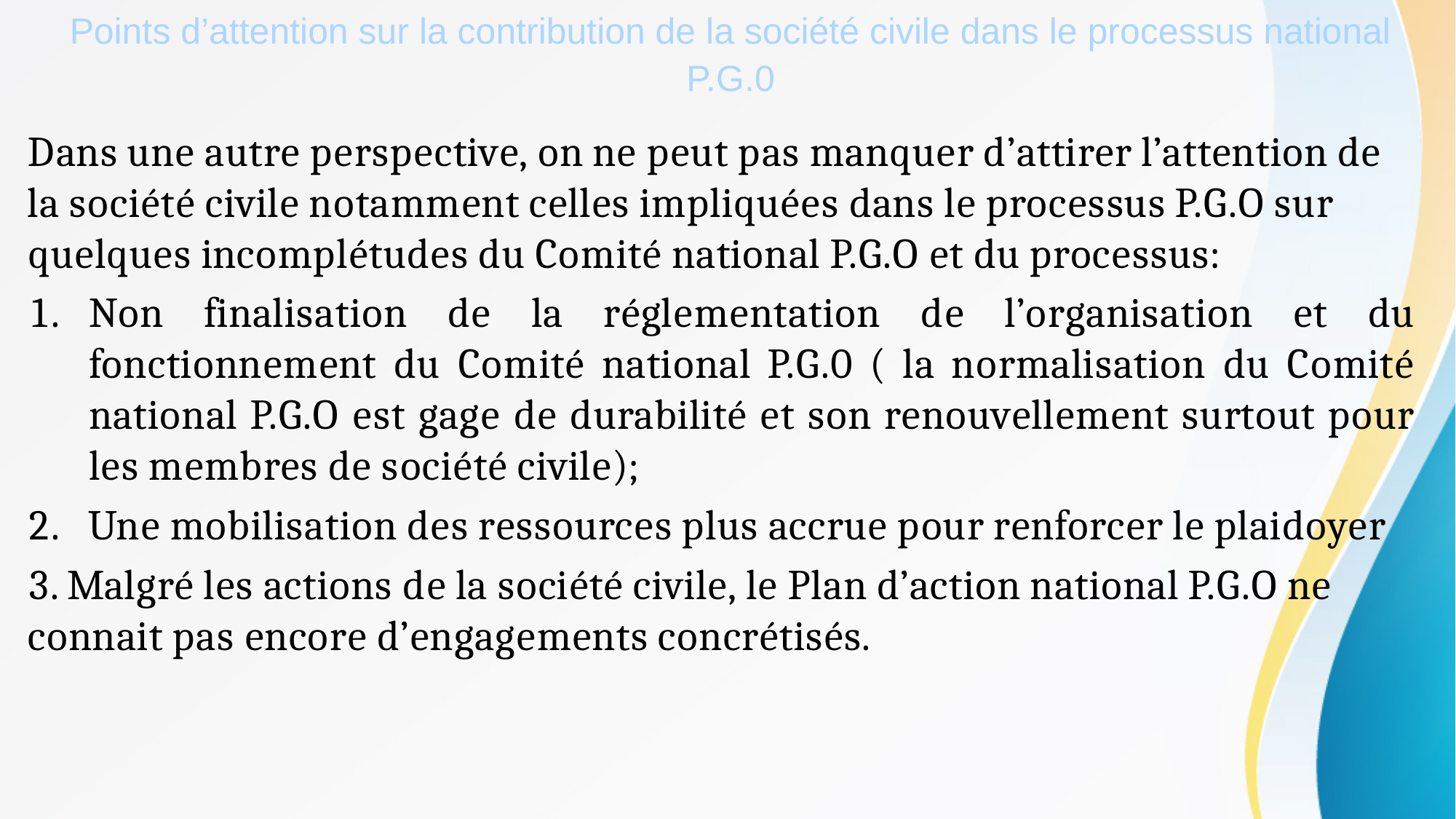

# Points d’attention sur la contribution de la société civile dans le processus national P.G.0
Dans une autre perspective, on ne peut pas manquer d’attirer l’attention de la société civile notamment celles impliquées dans le processus P.G.O sur quelques incomplétudes du Comité national P.G.O et du processus:
Non finalisation de la réglementation de l’organisation et du fonctionnement du Comité national P.G.0 ( la normalisation du Comité national P.G.O est gage de durabilité et son renouvellement surtout pour les membres de société civile);
Une mobilisation des ressources plus accrue pour renforcer le plaidoyer
3. Malgré les actions de la société civile, le Plan d’action national P.G.O ne connait pas encore d’engagements concrétisés.